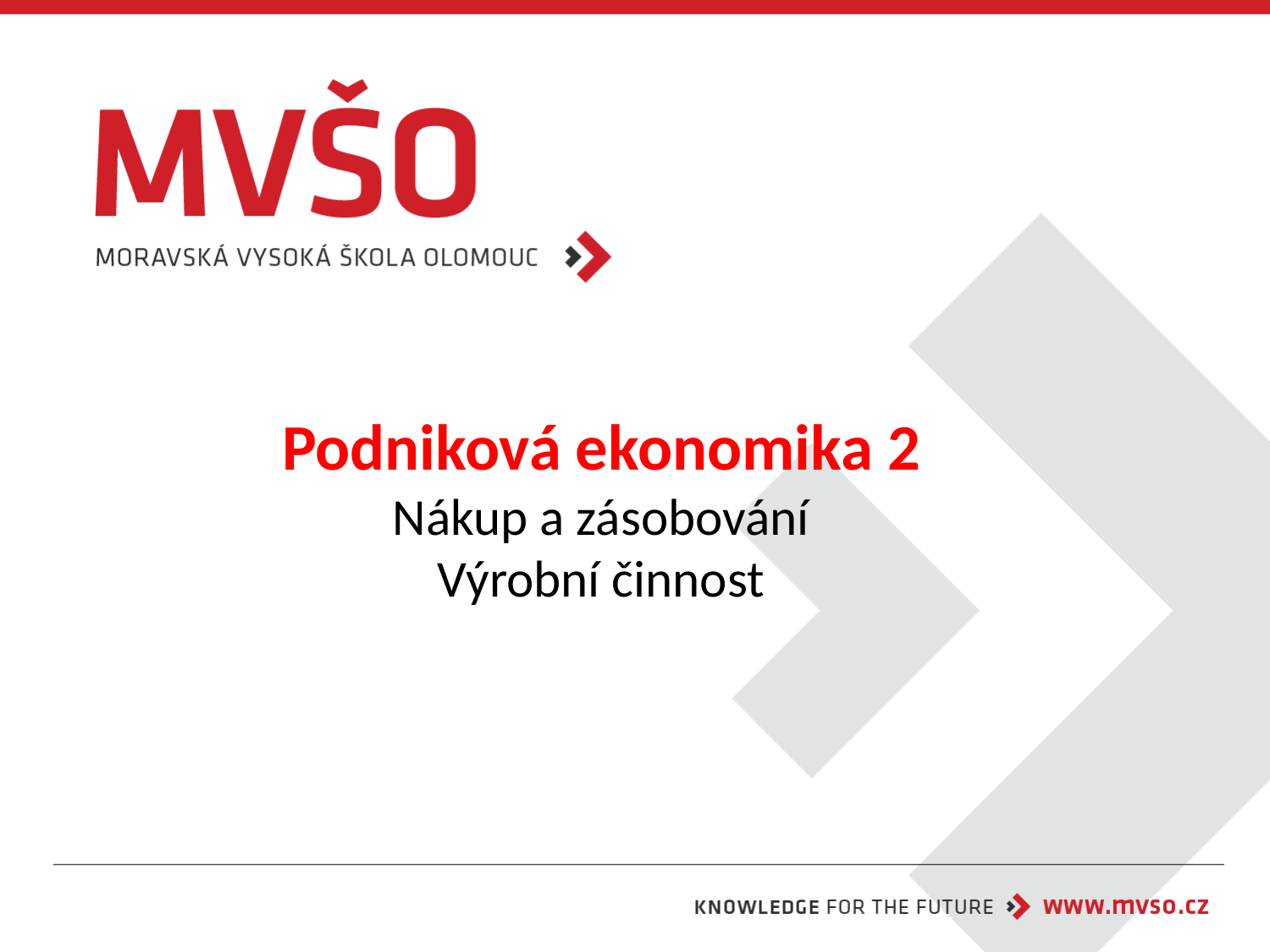

# Podniková ekonomika 2 Nákup a zásobování Výrobní činnost